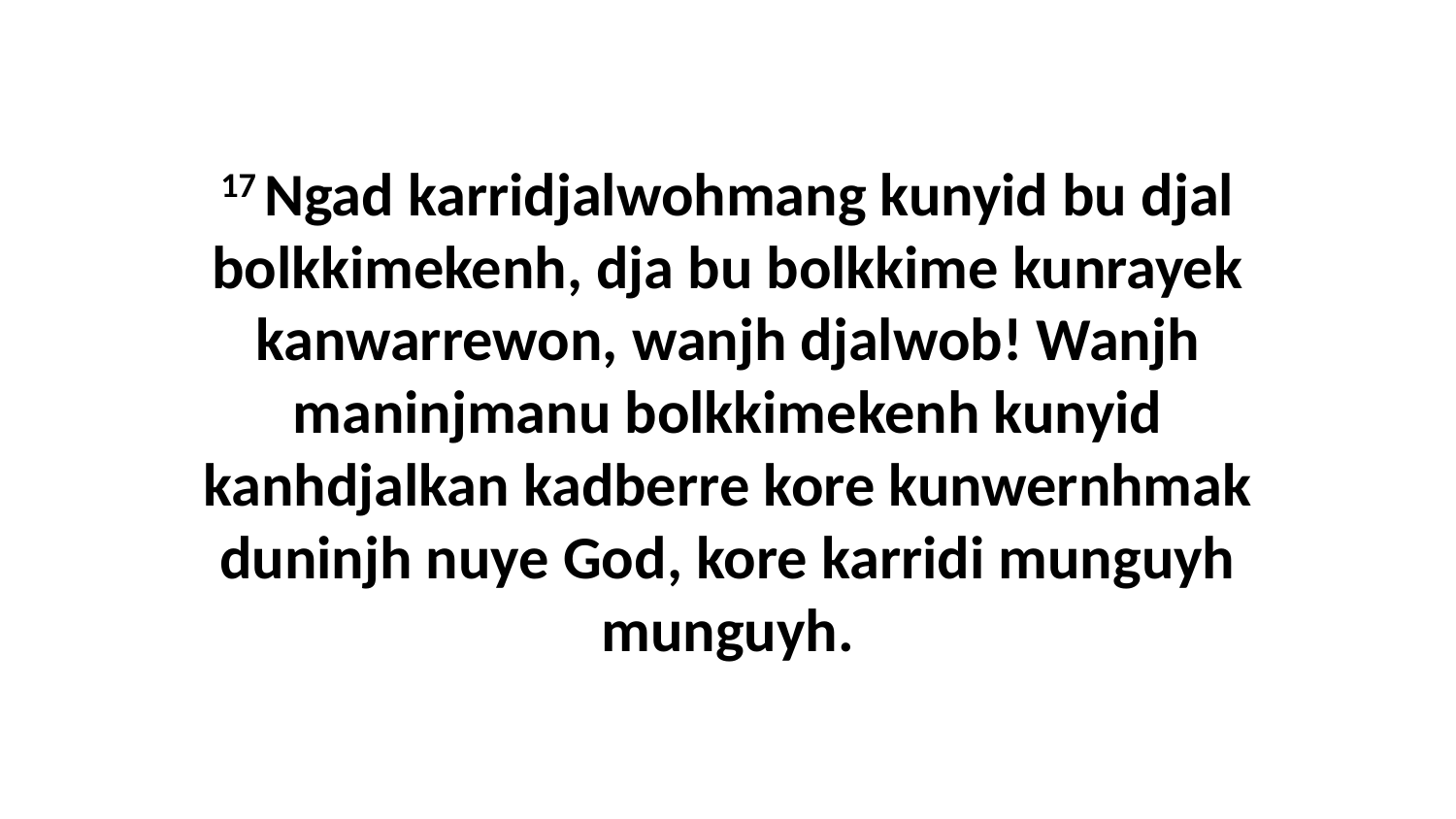

17 Ngad karridjalwohmang kunyid bu djal bolkkimekenh, dja bu bolkkime kunrayek kanwarrewon, wanjh djalwob! Wanjh maninjmanu bolkkimekenh kunyid kanhdjalkan kadberre kore kunwernhmak duninjh nuye God, kore karridi munguyh munguyh.